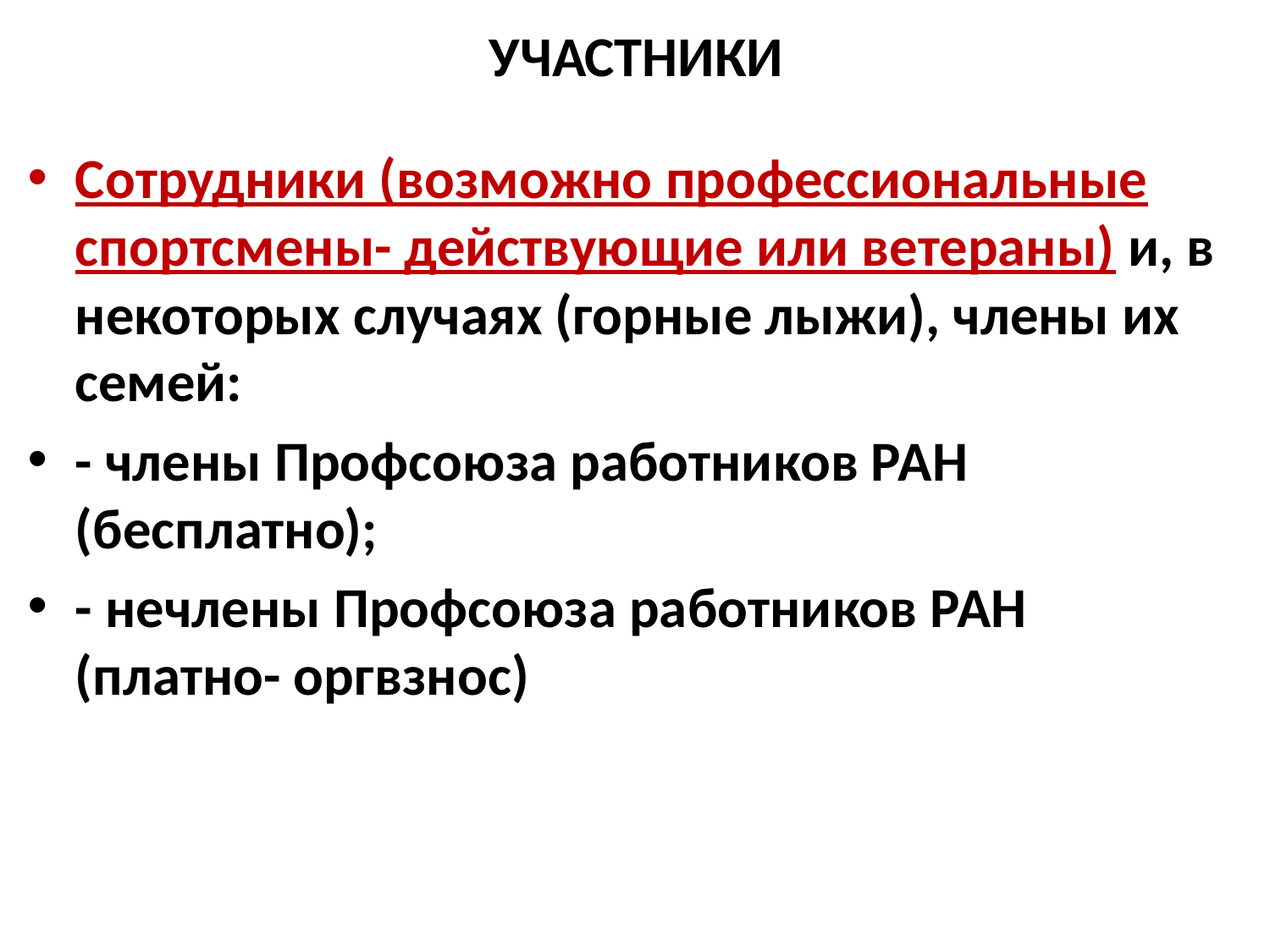

# УЧАСТНИКИ
Сотрудники (возможно профессиональные спортсмены- действующие или ветераны) и, в некоторых случаях (горные лыжи), члены их семей:
- члены Профсоюза работников РАН (бесплатно);
- нечлены Профсоюза работников РАН (платно- оргвзнос)